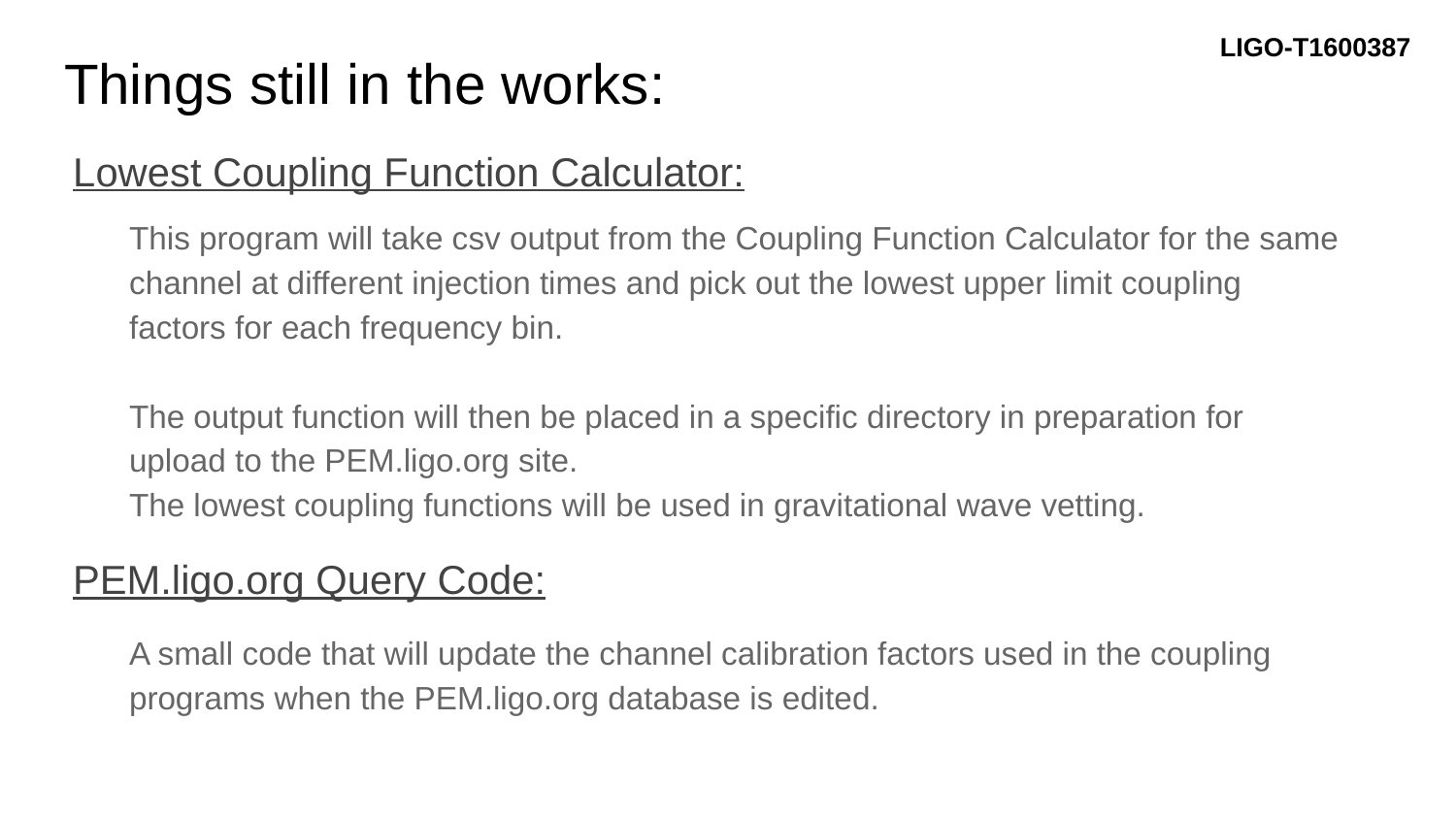

LIGO-T1600387
# Things still in the works:
Lowest Coupling Function Calculator:
This program will take csv output from the Coupling Function Calculator for the same channel at different injection times and pick out the lowest upper limit coupling factors for each frequency bin.

The output function will then be placed in a specific directory in preparation for upload to the PEM.ligo.org site.
The lowest coupling functions will be used in gravitational wave vetting.
PEM.ligo.org Query Code:
A small code that will update the channel calibration factors used in the coupling programs when the PEM.ligo.org database is edited.